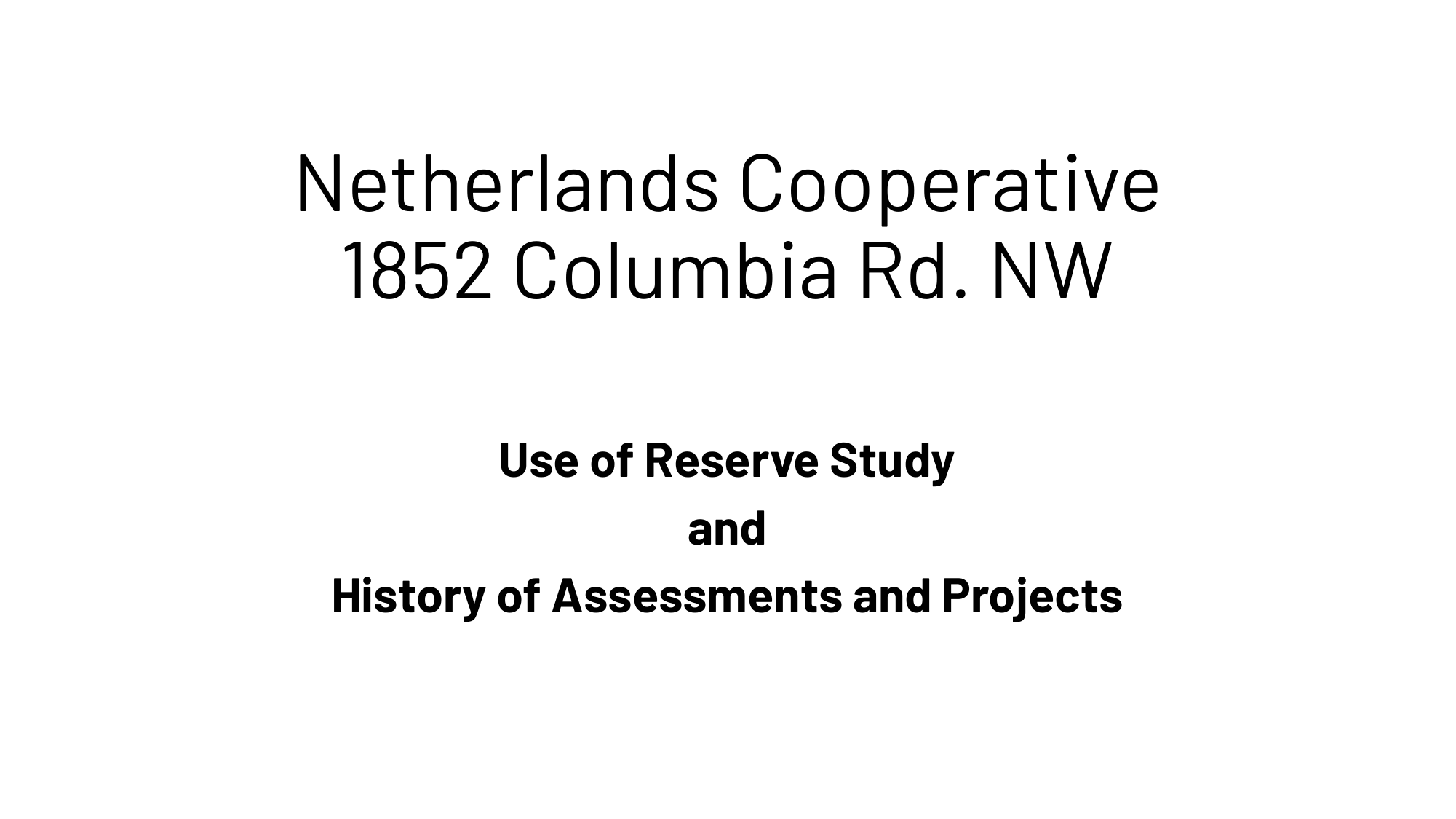

# Netherlands Cooperative 1852 Columbia Rd. NW
Use of Reserve Study
 and
History of Assessments and Projects